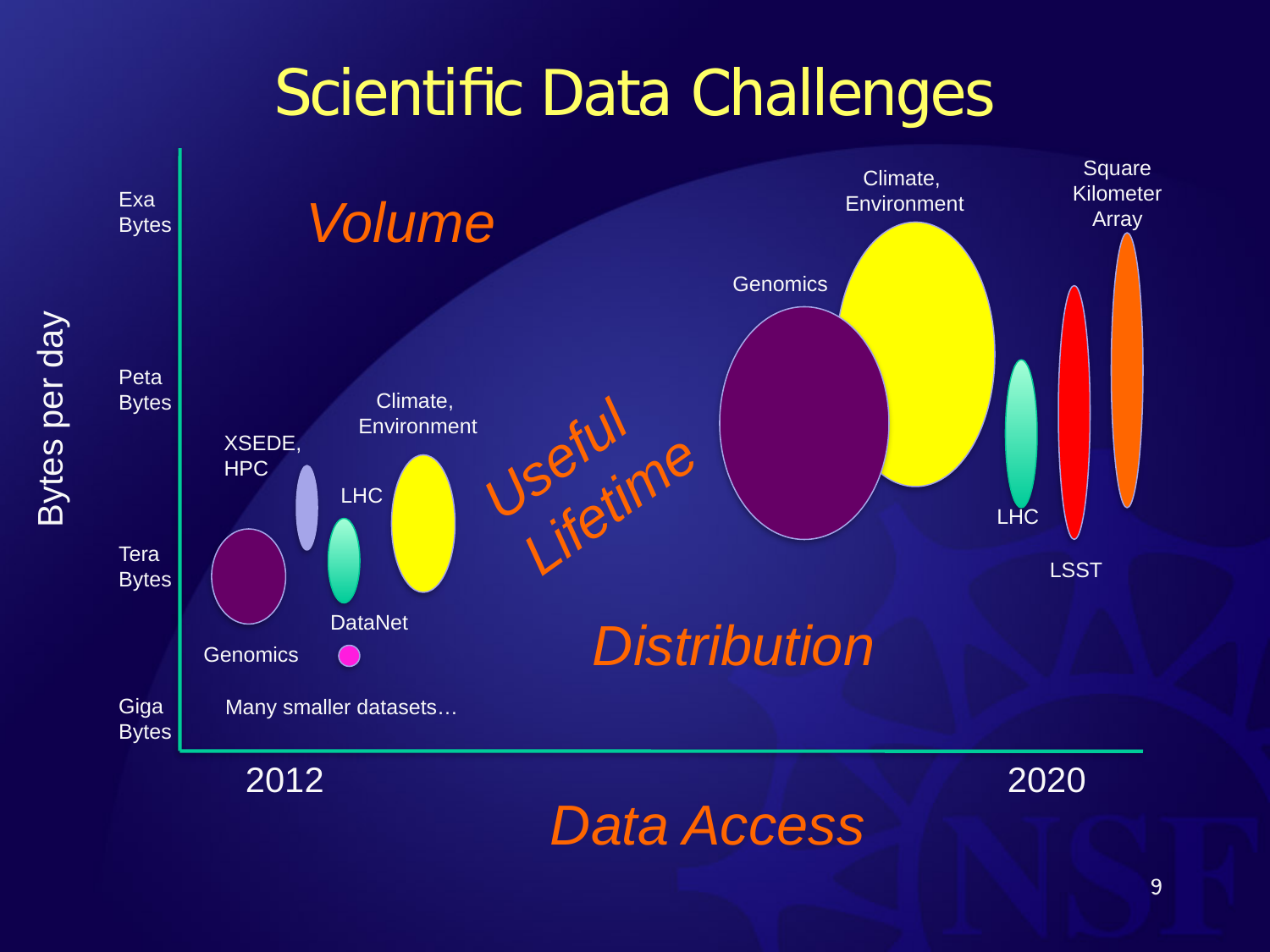

# Scientific Data Challenges
Square
Kilometer
Array
Climate,
Environment
Exa
Bytes

Peta
Bytes

Tera
Bytes

Giga
Bytes

Volume

Genomics

Bytes per day

Useful Lifetime

Climate,
Environment
XSEDE, HPC

LHC
LHC

LSST
DataNet
Distribution
Genomics

Many smaller datasets…
2012						2020
Data Access
9